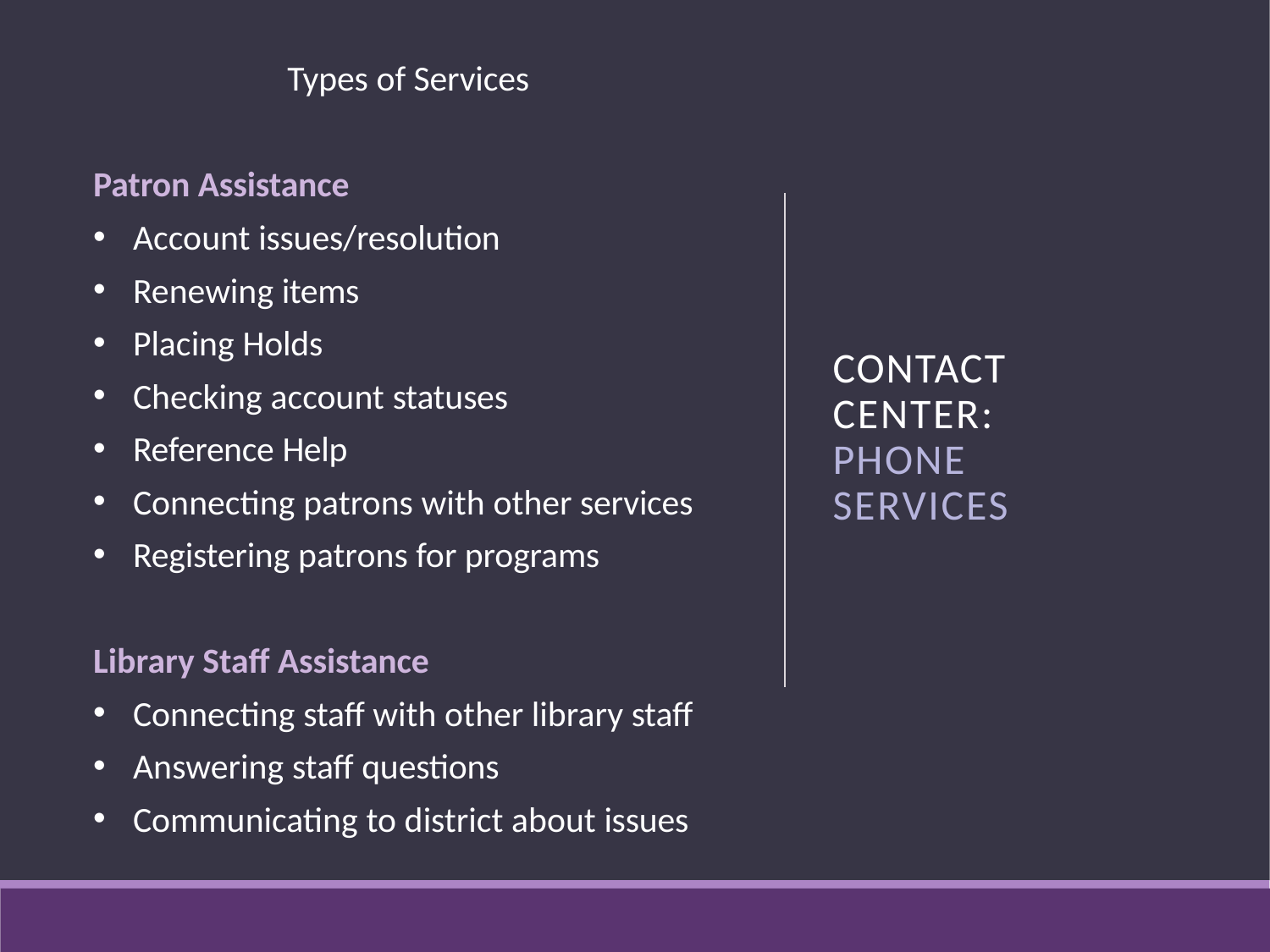

Types of Services

Patron Assistance

Account issues/resolution
Renewing items
Placing Holds
Checking account statuses
Reference Help
Connecting patrons with other services
Registering patrons for programs
CONTACT CENTER: PHONE
SERVICES
Library Staff Assistance
Connecting staff with other library staff
Answering staff questions
Communicating to district about issues